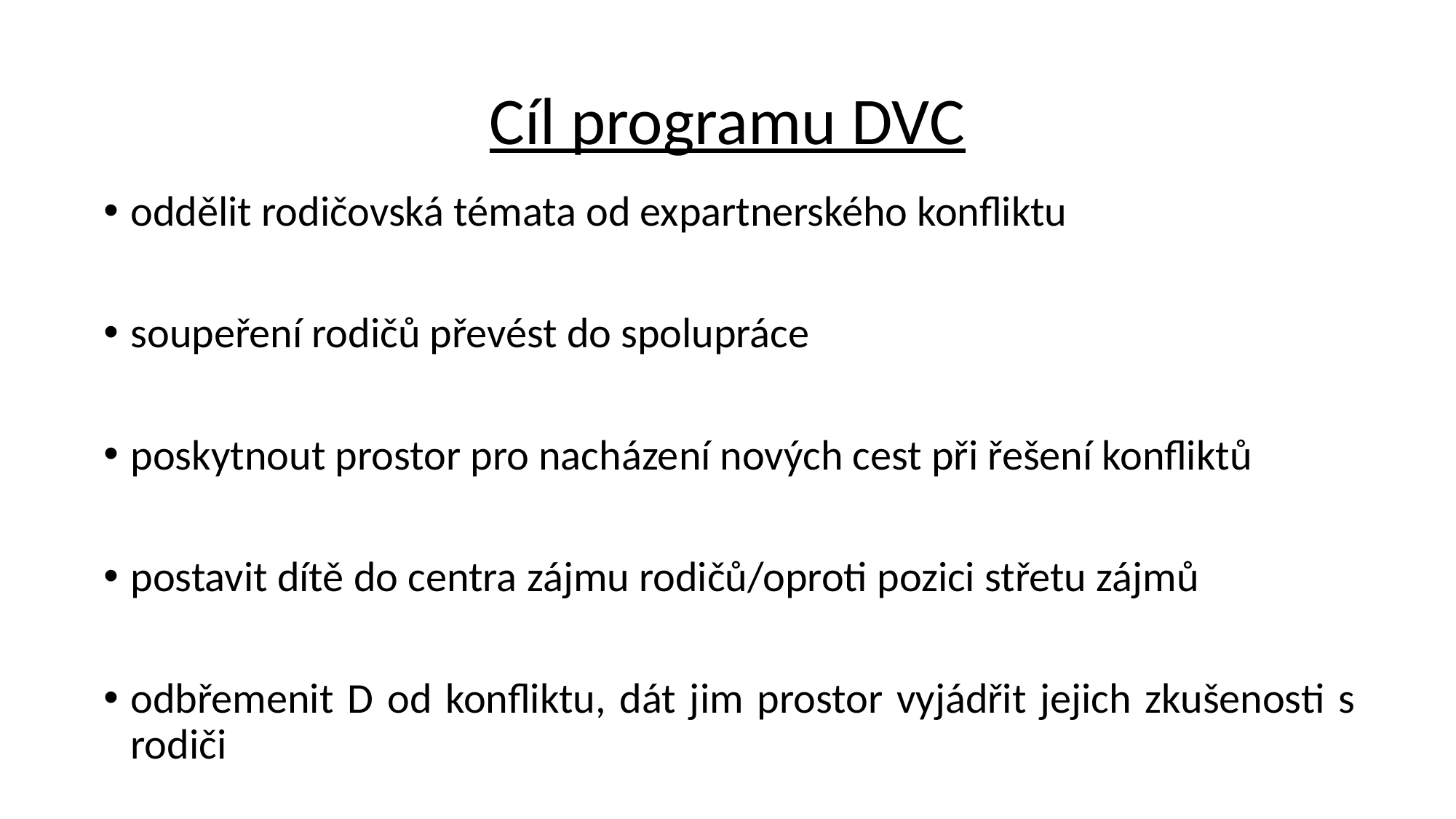

# Cíl programu DVC
oddělit rodičovská témata od expartnerského konfliktu

soupeření rodičů převést do spolupráce

poskytnout prostor pro nacházení nových cest při řešení konfliktů

postavit dítě do centra zájmu rodičů/oproti pozici střetu zájmů

odbřemenit D od konfliktu, dát jim prostor vyjádřit jejich zkušenosti s rodiči